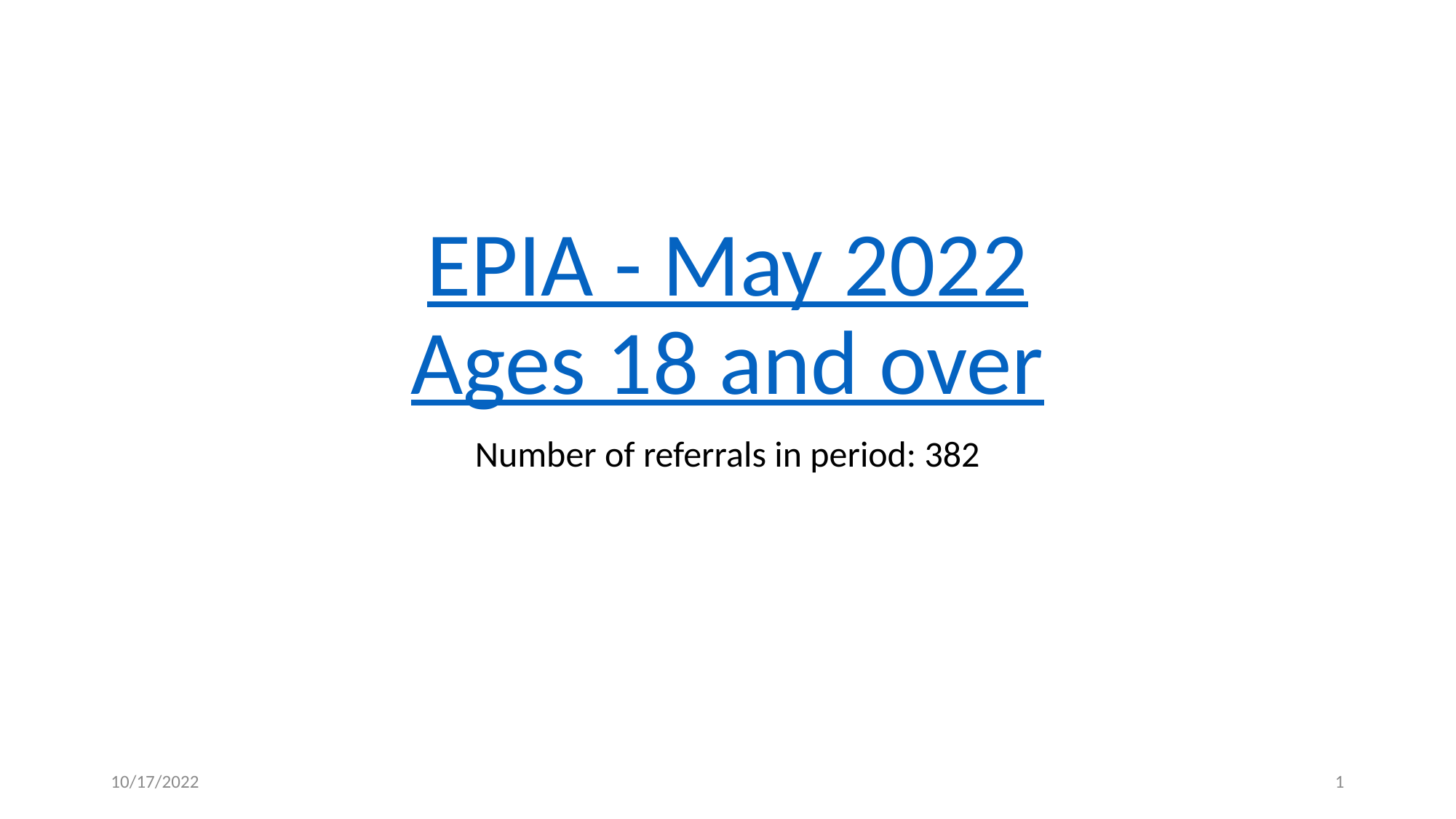

# EPIA - May 2022 Ages 18 and over
Number of referrals in period: 382
10/17/2022
1